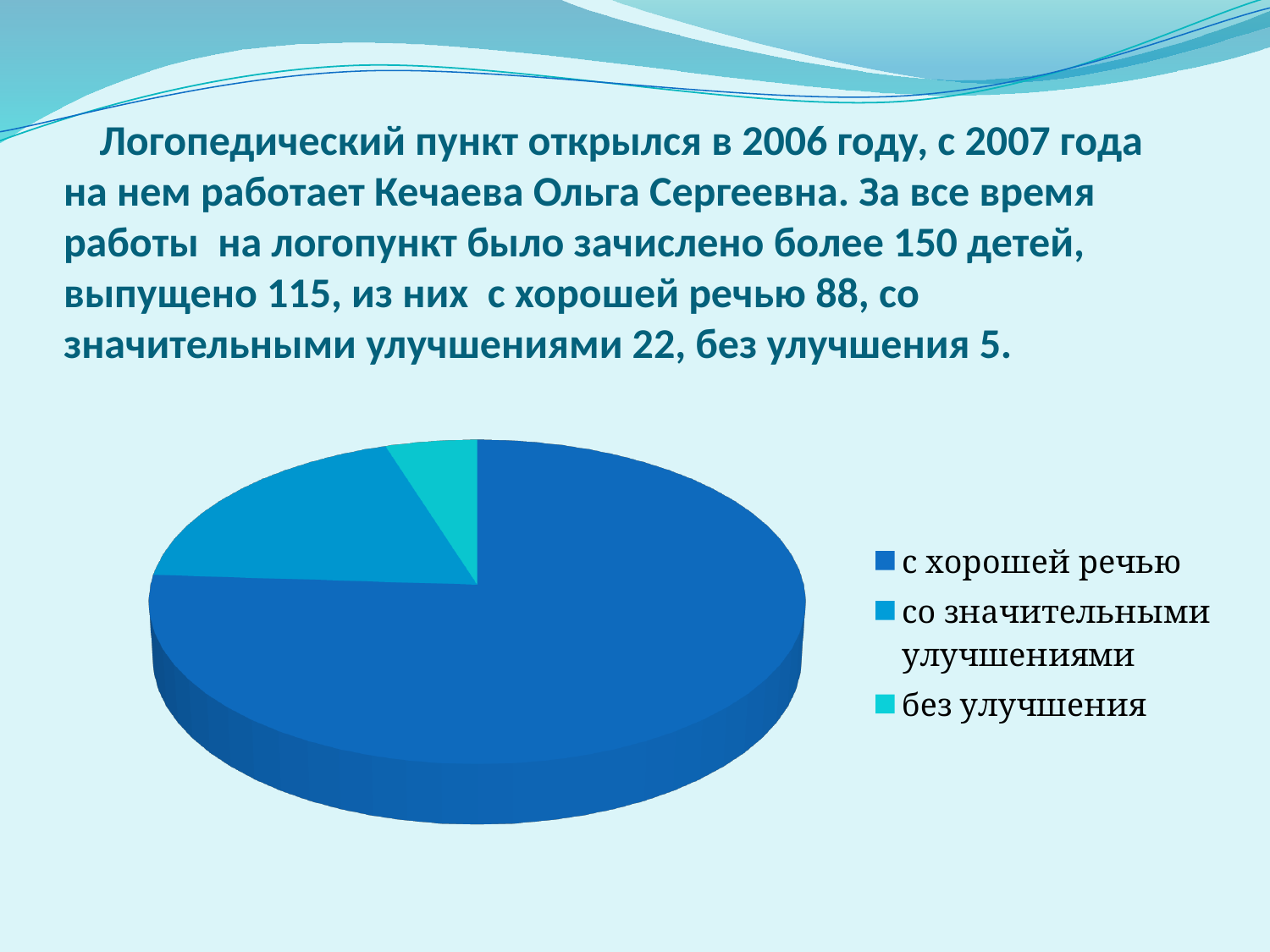

# Логопедический пункт открылся в 2006 году, с 2007 года на нем работает Кечаева Ольга Сергеевна. За все время работы  на логопункт было зачислено более 150 детей, выпущено 115, из них  с хорошей речью 88, со значительными улучшениями 22, без улучшения 5.

[unsupported chart]